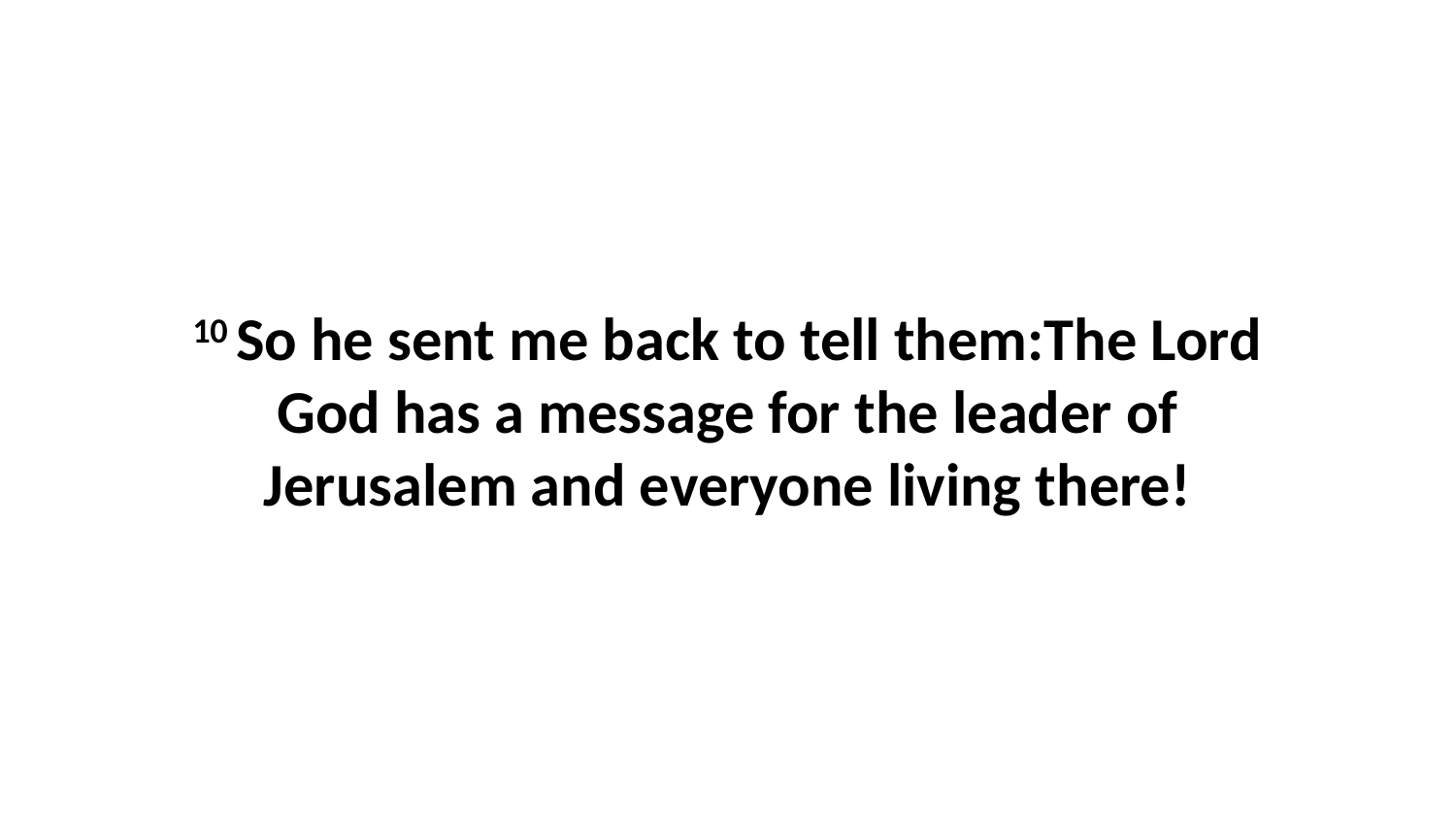

10 So he sent me back to tell them:The Lord God has a message for the leader of Jerusalem and everyone living there!